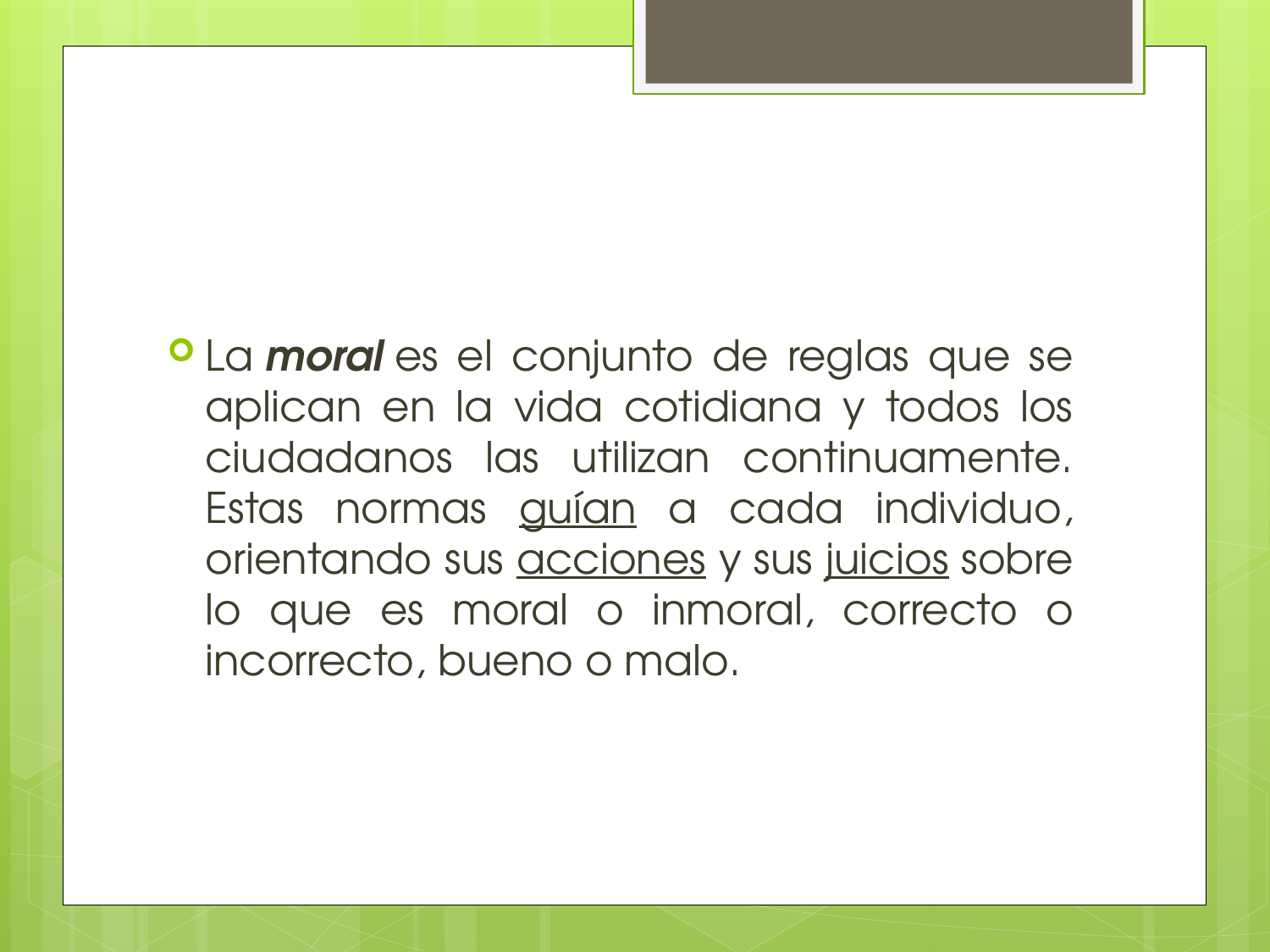

#
La moral es el conjunto de reglas que se aplican en la vida cotidiana y todos los ciudadanos las utilizan continuamente. Estas normas guían a cada individuo, orientando sus acciones y sus juicios sobre lo que es moral o inmoral, correcto o incorrecto, bueno o malo.